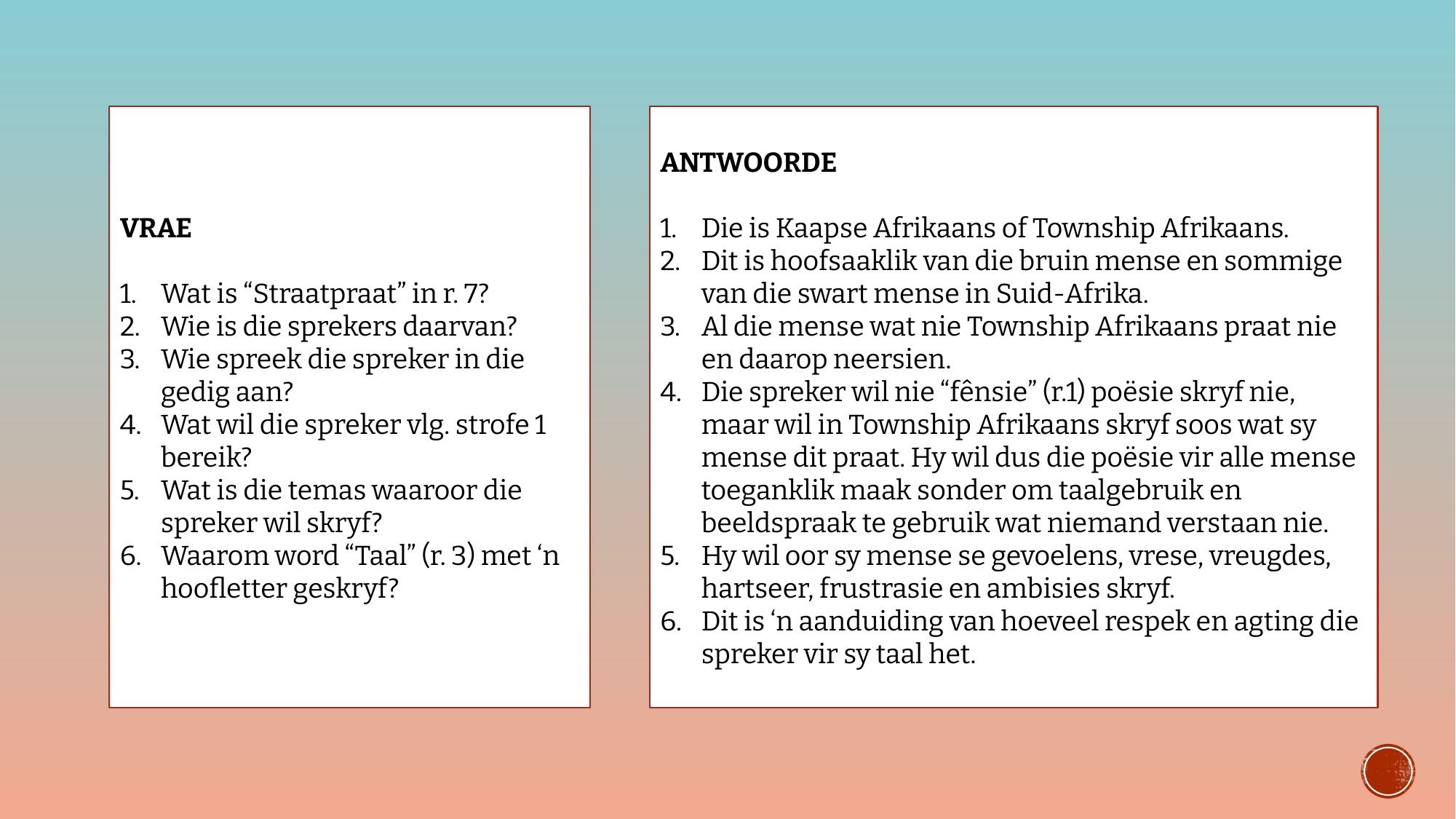

VRAE

Wat is “Straatpraat” in r. 7?
Wie is die sprekers daarvan?
Wie spreek die spreker in die gedig aan?
Wat wil die spreker vlg. strofe 1 bereik?
Wat is die temas waaroor die spreker wil skryf?
Waarom word “Taal” (r. 3) met ‘n hoofletter geskryf?
ANTWOORDE

Die is Kaapse Afrikaans of Township Afrikaans.
Dit is hoofsaaklik van die bruin mense en sommige van die swart mense in Suid-Afrika.
Al die mense wat nie Township Afrikaans praat nie en daarop neersien.
Die spreker wil nie “fênsie” (r.1) poësie skryf nie, maar wil in Township Afrikaans skryf soos wat sy mense dit praat. Hy wil dus die poësie vir alle mense toeganklik maak sonder om taalgebruik en beeldspraak te gebruik wat niemand verstaan nie.
Hy wil oor sy mense se gevoelens, vrese, vreugdes, hartseer, frustrasie en ambisies skryf.
Dit is ‘n aanduiding van hoeveel respek en agting die spreker vir sy taal het.